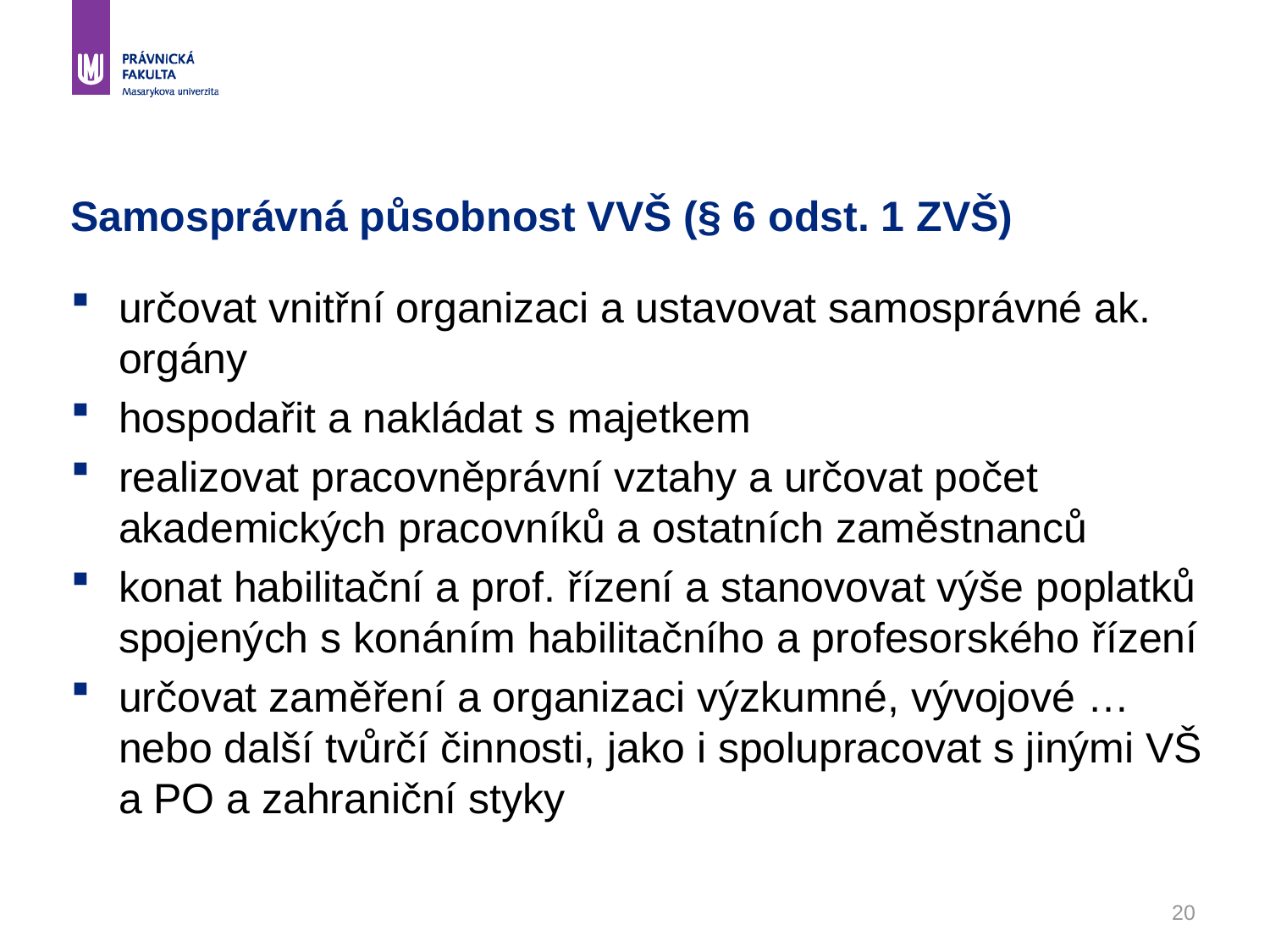

# Samosprávná působnost VVŠ (§ 6 odst. 1 ZVŠ)
určovat vnitřní organizaci a ustavovat samosprávné ak. orgány
hospodařit a nakládat s majetkem
realizovat pracovněprávní vztahy a určovat počet akademických pracovníků a ostatních zaměstnanců
konat habilitační a prof. řízení a stanovovat výše poplatků spojených s konáním habilitačního a profesorského řízení
určovat zaměření a organizaci výzkumné, vývojové … nebo další tvůrčí činnosti, jako i spolupracovat s jinými VŠ a PO a zahraniční styky
20